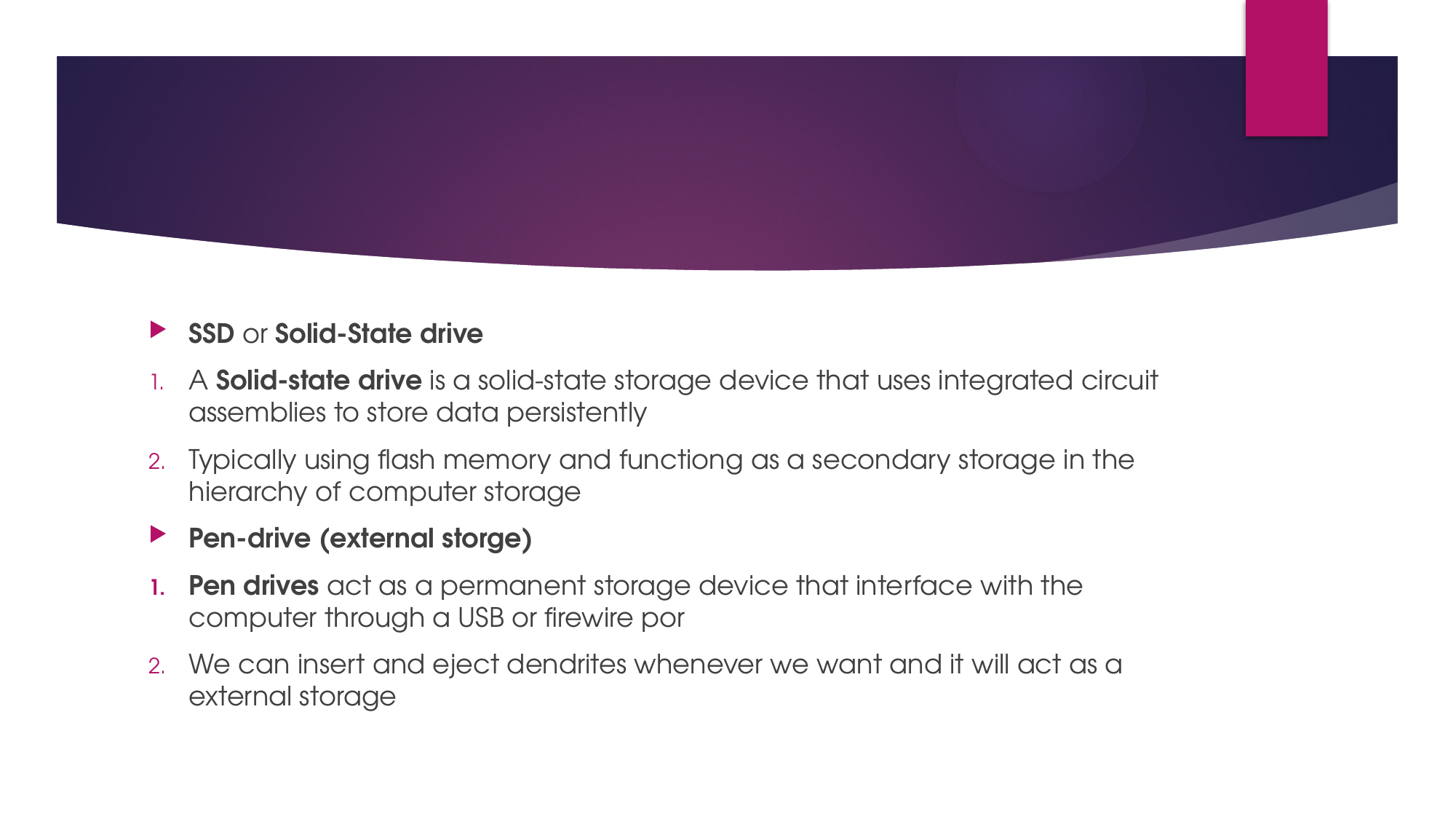

#
SSD or Solid-State drive
A Solid-state drive is a solid-state storage device that uses integrated circuit assemblies to store data persistently
Typically using flash memory and functiong as a secondary storage in the hierarchy of computer storage
Pen-drive (external storge)
Pen drives act as a permanent storage device that interface with the computer through a USB or firewire por
We can insert and eject dendrites whenever we want and it will act as a external storage